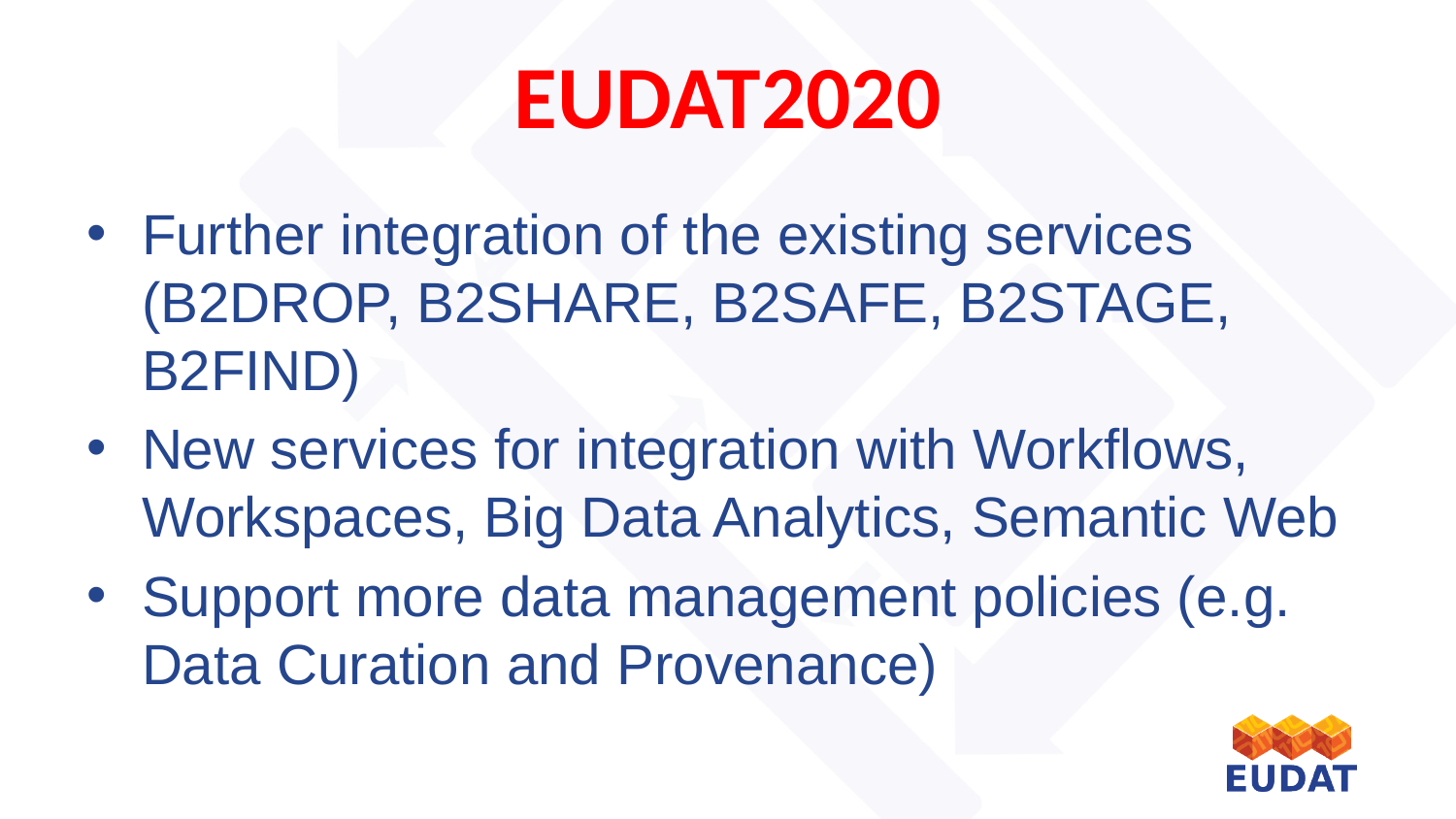

# EUDAT2020
Further integration of the existing services (B2DROP, B2SHARE, B2SAFE, B2STAGE, B2FIND)
New services for integration with Workflows, Workspaces, Big Data Analytics, Semantic Web
Support more data management policies (e.g. Data Curation and Provenance)